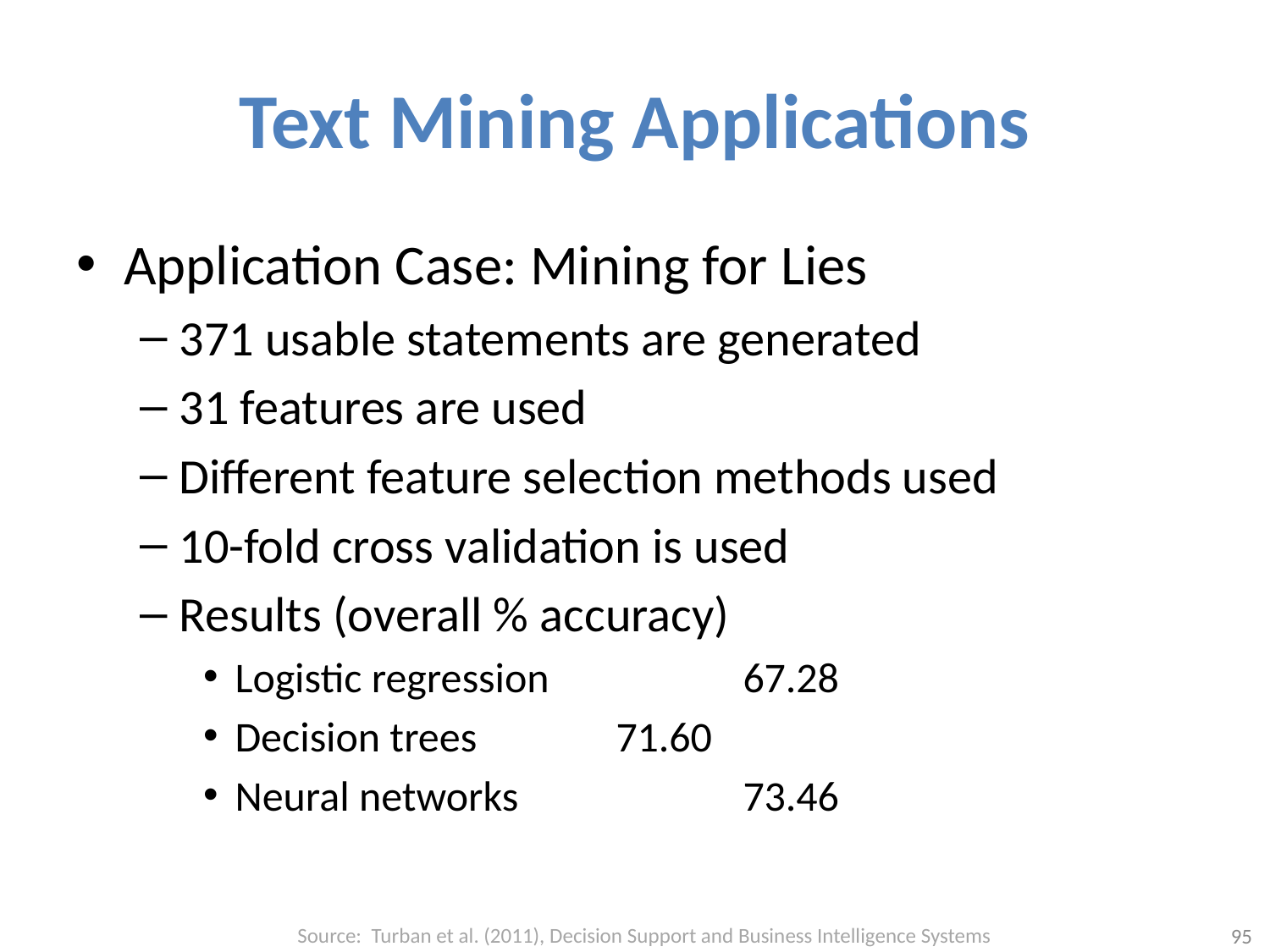

# Text Mining Applications
Application Case: Mining for Lies
371 usable statements are generated
31 features are used
Different feature selection methods used
10-fold cross validation is used
Results (overall % accuracy)
Logistic regression		67.28
Decision trees		71.60
Neural networks		73.46
Source:  Turban et al. (2011), Decision Support and Business Intelligence Systems
95